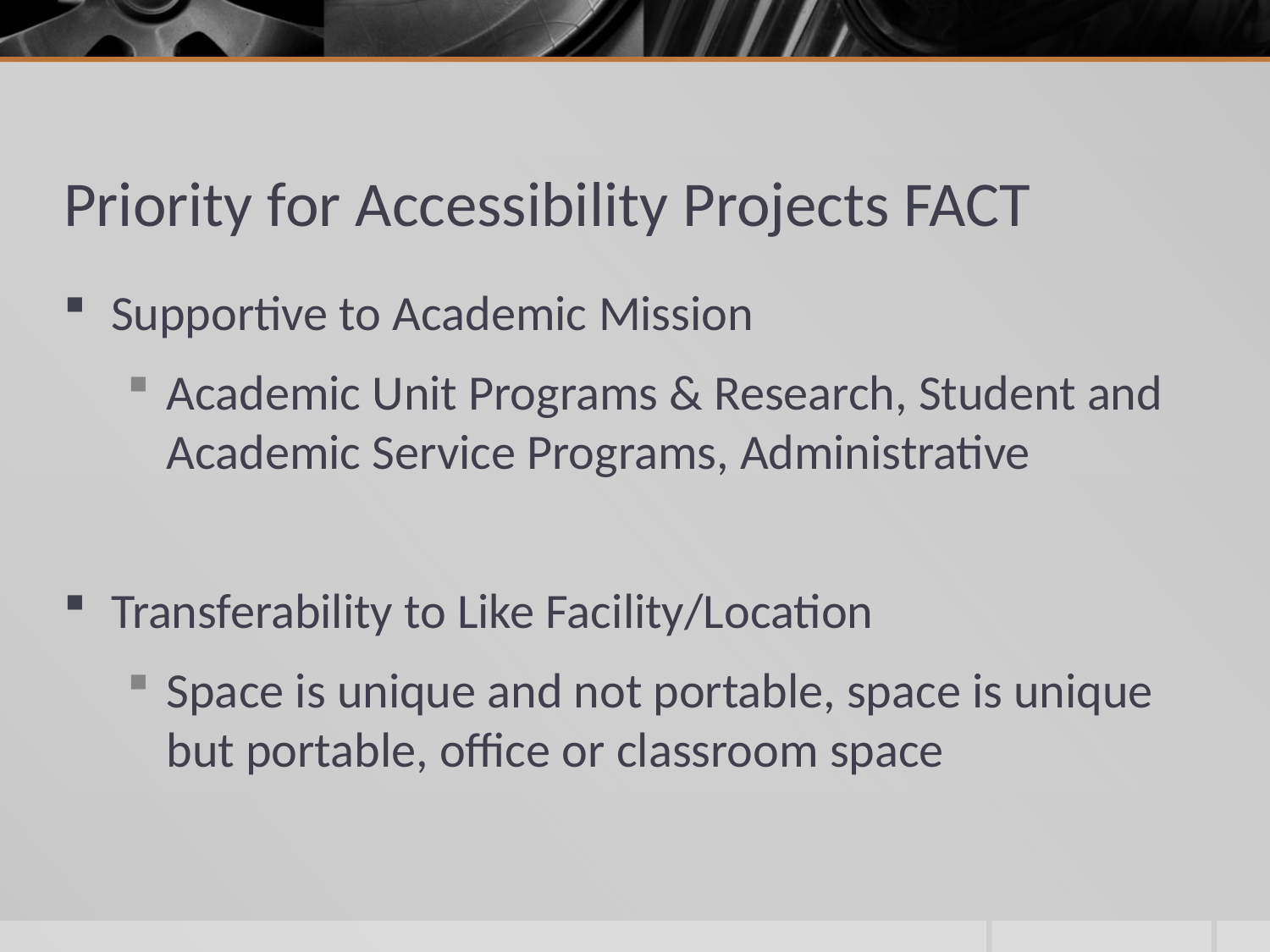

# Priority for Accessibility Projects FACT
Supportive to Academic Mission
Academic Unit Programs & Research, Student and Academic Service Programs, Administrative

Transferability to Like Facility/Location
Space is unique and not portable, space is unique but portable, office or classroom space